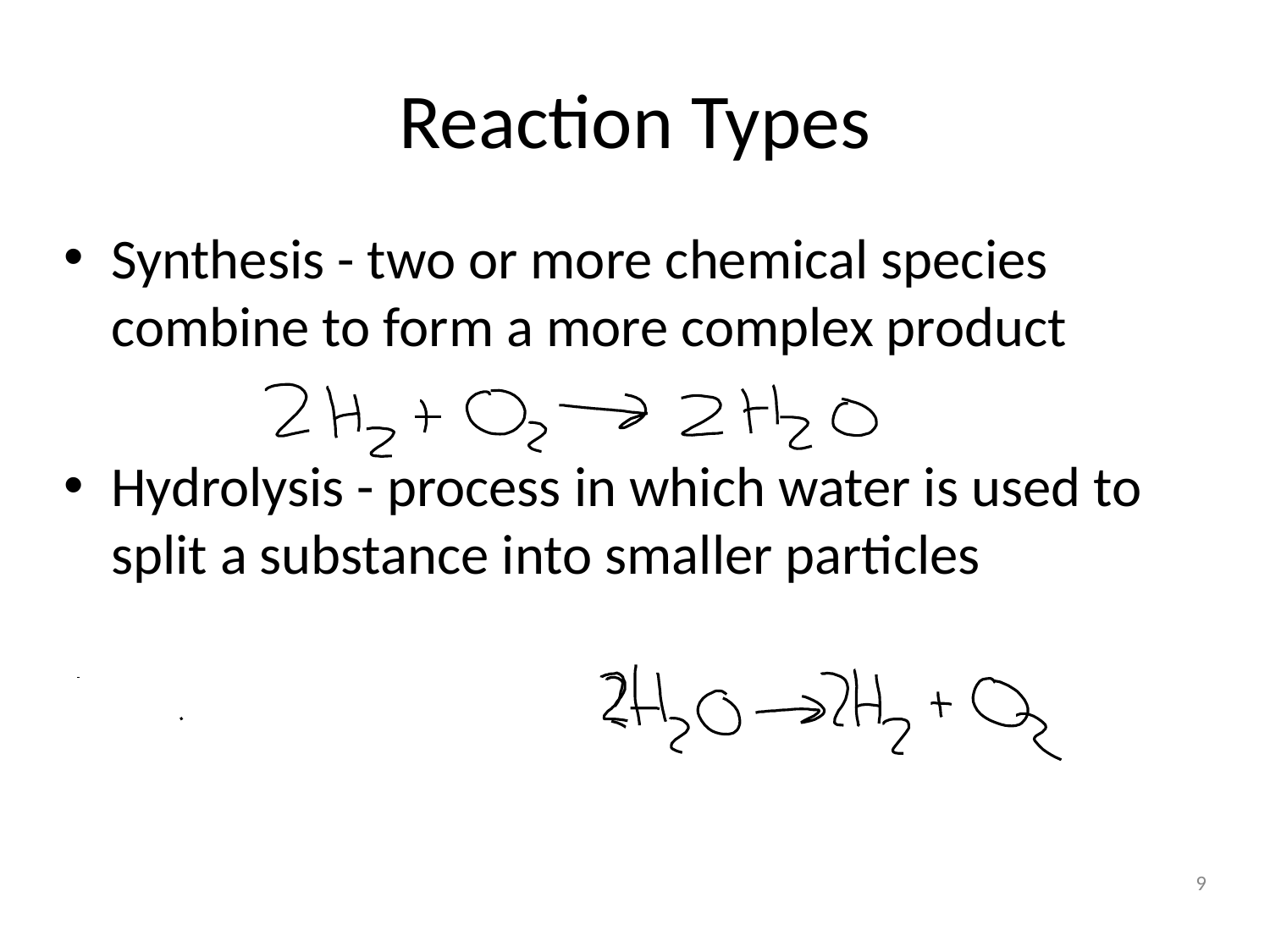

# Reaction Types
Synthesis - two or more chemical species combine to form a more complex product

Hydrolysis - process in which water is used to split a substance into smaller particles

9